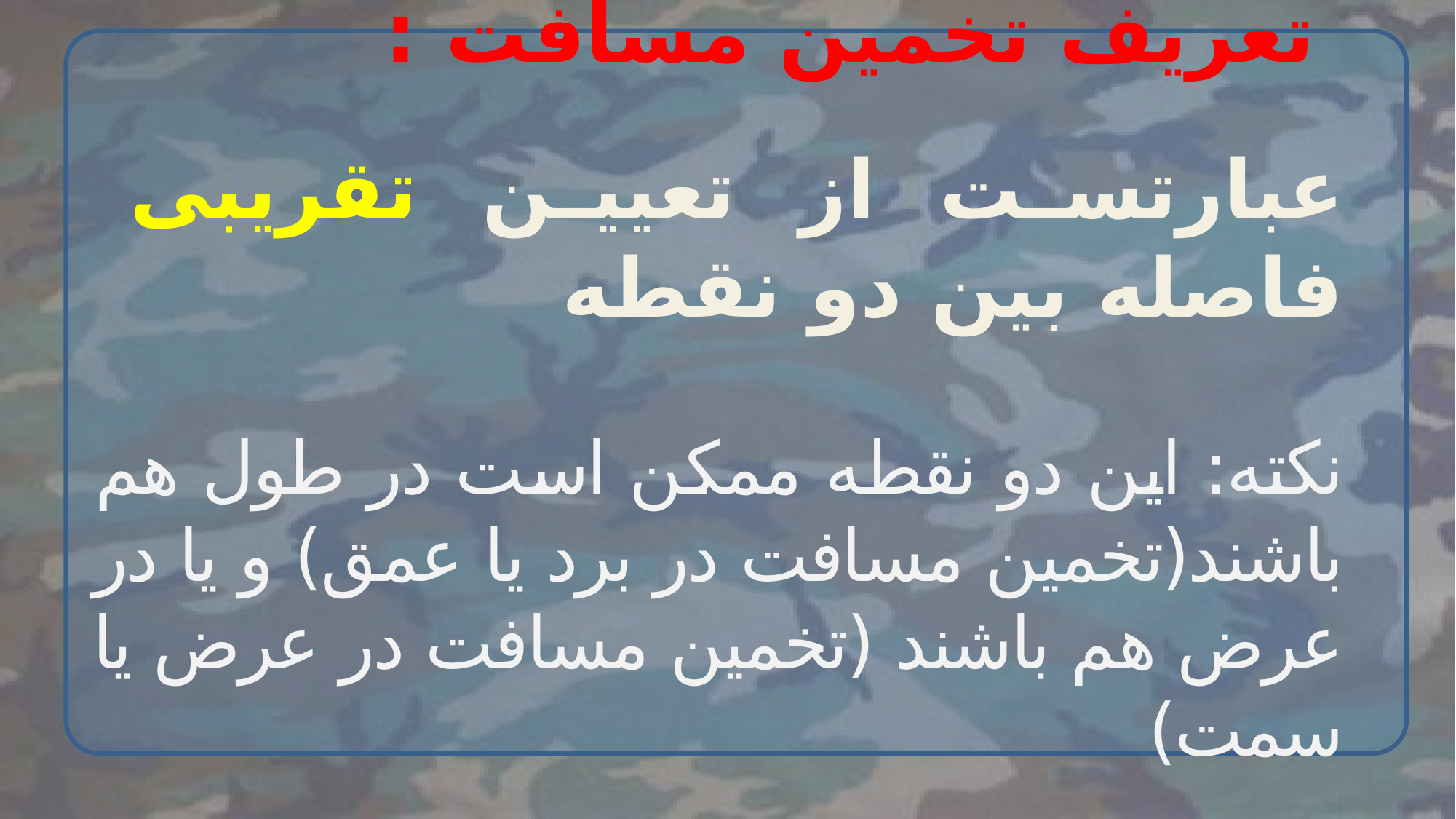

تعریف تخمین مسافت :

عبارتست از تعیین تقریبی فاصله بین دو نقطه

نکته: این دو نقطه ممکن است در طول هم باشند(تخمین مسافت در برد یا عمق) و یا در عرض هم باشند (تخمین مسافت در عرض یا سمت)